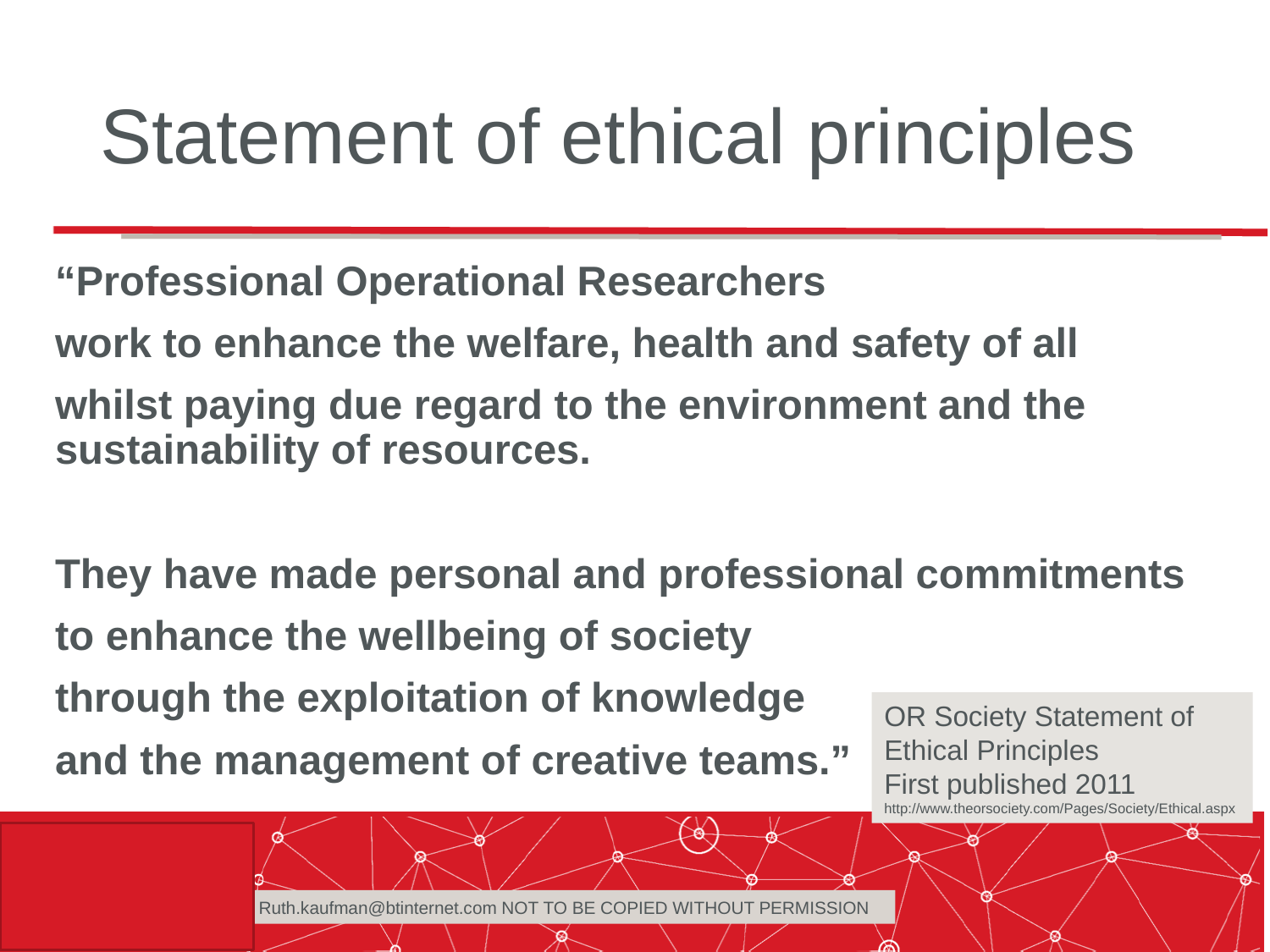

# Statement of ethical principles
“Professional Operational Researchers
work to enhance the welfare, health and safety of all
whilst paying due regard to the environment and the sustainability of resources.

They have made personal and professional commitments
to enhance the wellbeing of society
through the exploitation of knowledge
and the management of creative teams.”
OR Society Statement of Ethical Principles
First published 2011
http://www.theorsociety.com/Pages/Society/Ethical.aspx